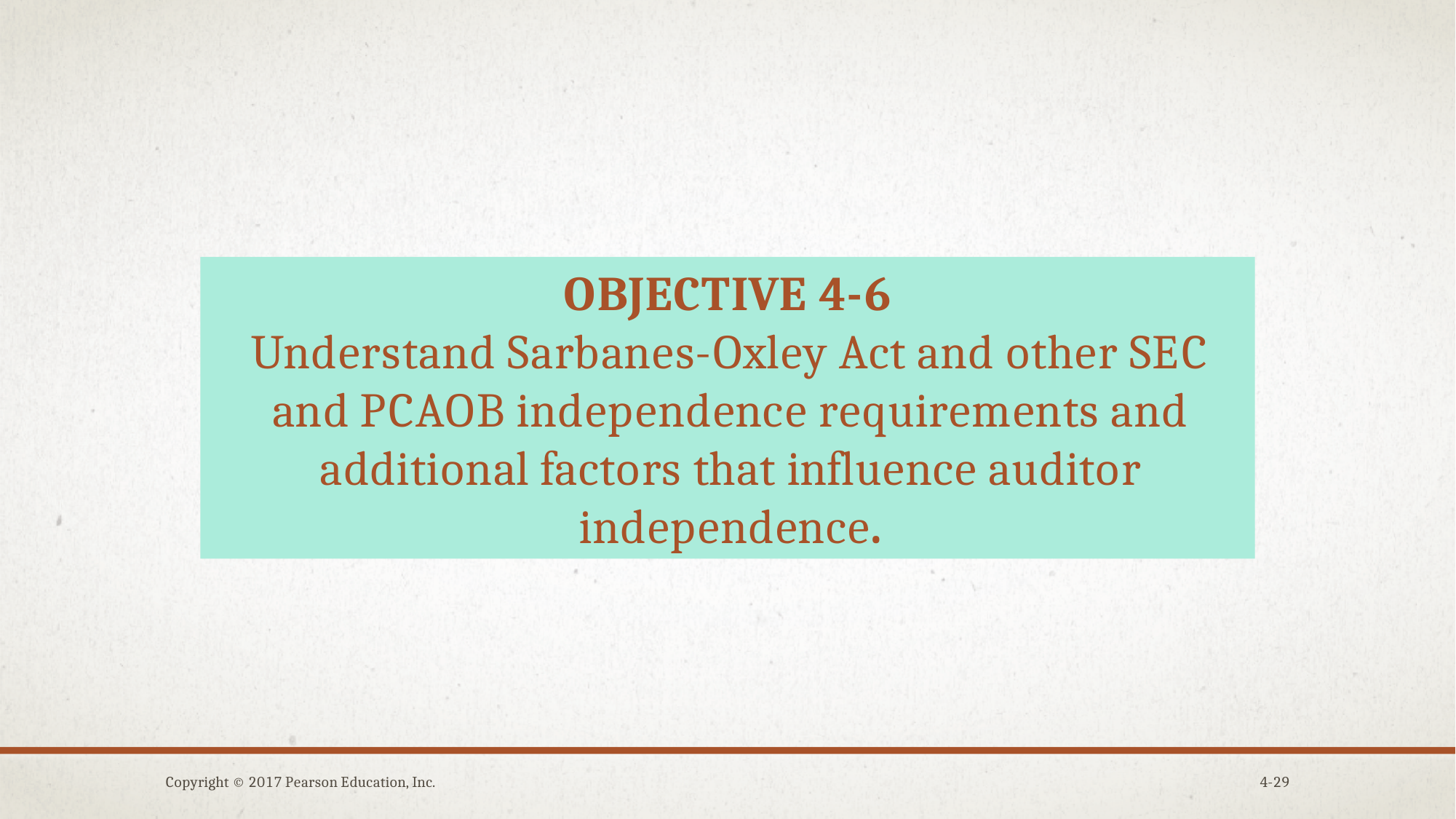

OBJECTIVE 4-6
Understand Sarbanes-Oxley Act and other SEC and PCAOB independence requirements and additional factors that influence auditor independence.
Copyright © 2017 Pearson Education, Inc.
4-29